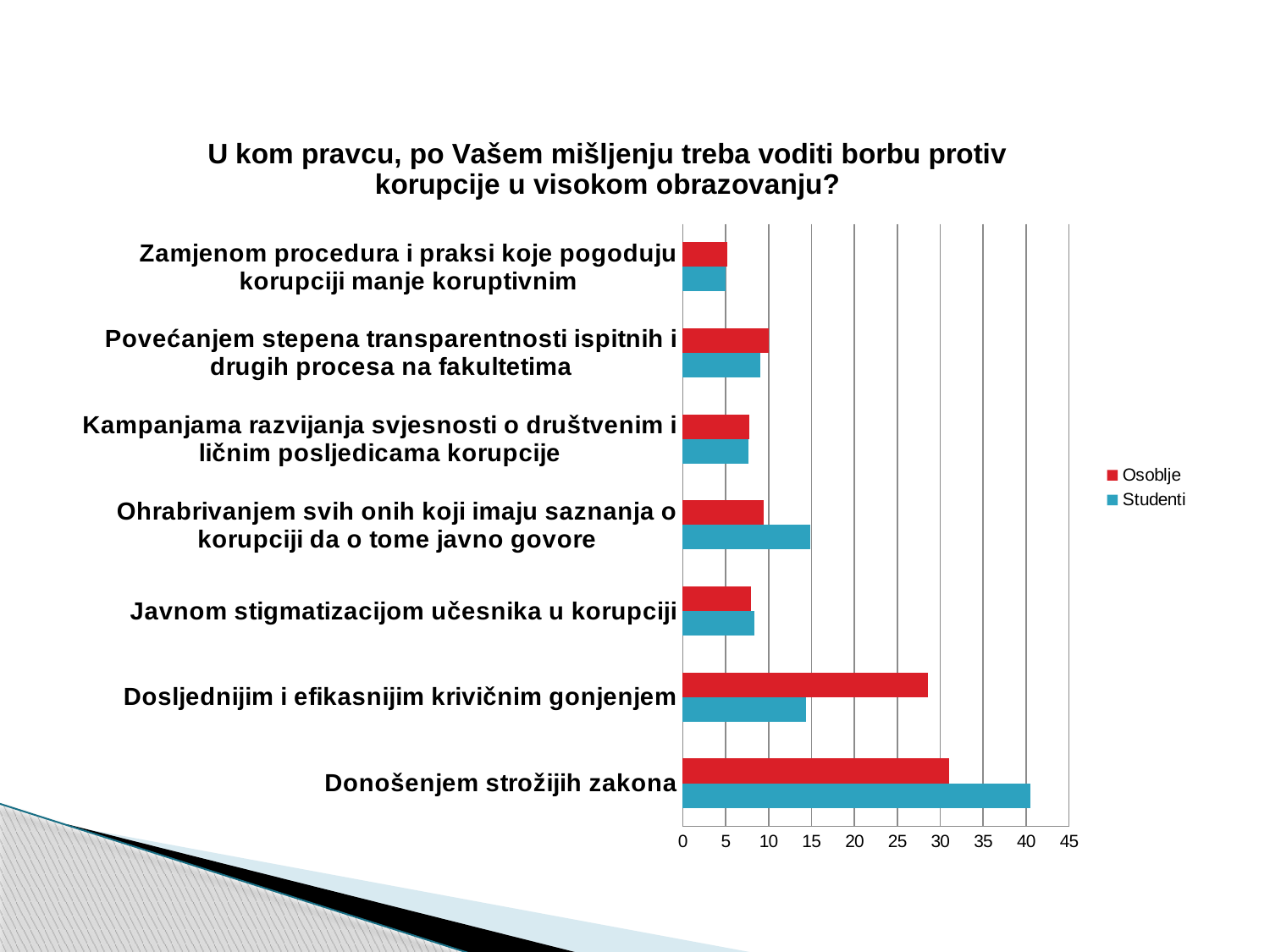

### Chart: U kom pravcu, po Vašem mišljenju treba voditi borbu protiv korupcije u visokom obrazovanju?

| Category | Studenti | Osoblje |
|---|---|---|
| Donošenjem strožijih zakona | 40.5 | 31.0 |
| Dosljednijim i efikasnijim krivičnim gonjenjem | 14.4 | 28.6 |
| Javnom stigmatizacijom učesnika u korupciji | 8.4 | 8.0 |
| Ohrabrivanjem svih onih koji imaju saznanja o korupciji da o tome javno govore | 14.9 | 9.4 |
| Kampanjama razvijanja svjesnosti o društvenim i ličnim posljedicama korupcije | 7.7 | 7.8 |
| Povećanjem stepena transparentnosti ispitnih i drugih procesa na fakultetima | 9.0 | 10.0 |
| Zamjenom procedura i praksi koje pogoduju korupciji manje koruptivnim | 5.0 | 5.2 |